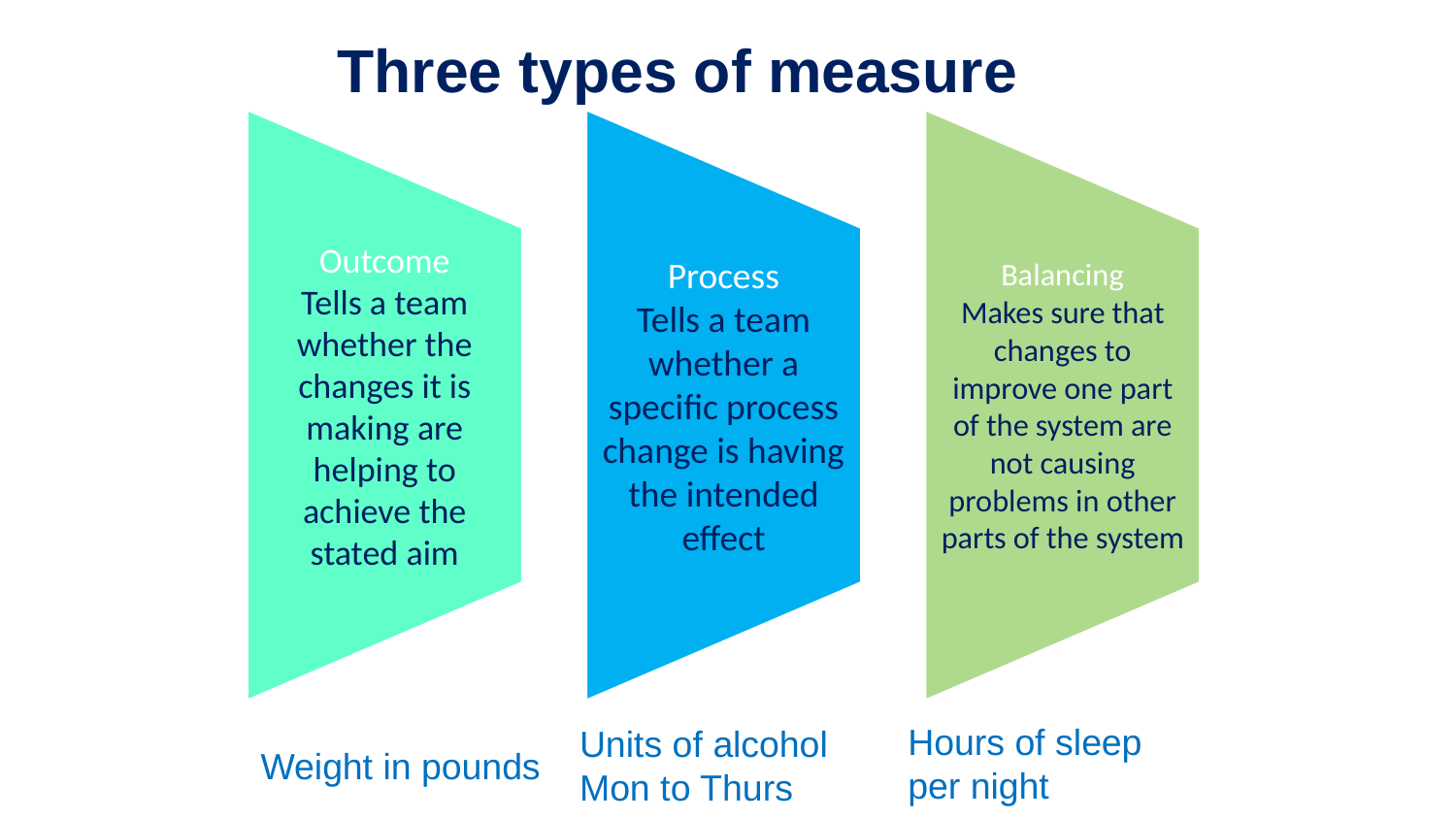

# Three types of measure
Outcome
Tells a team whether the changes it is making are helping to achieve the stated aim
Process
Tells a team whether a specific process change is having the intended effect
Balancing
Makes sure that changes to improve one part of the system are not causing problems in other parts of the system
Hours of sleep per night
Units of alcohol Mon to Thurs
Weight in pounds